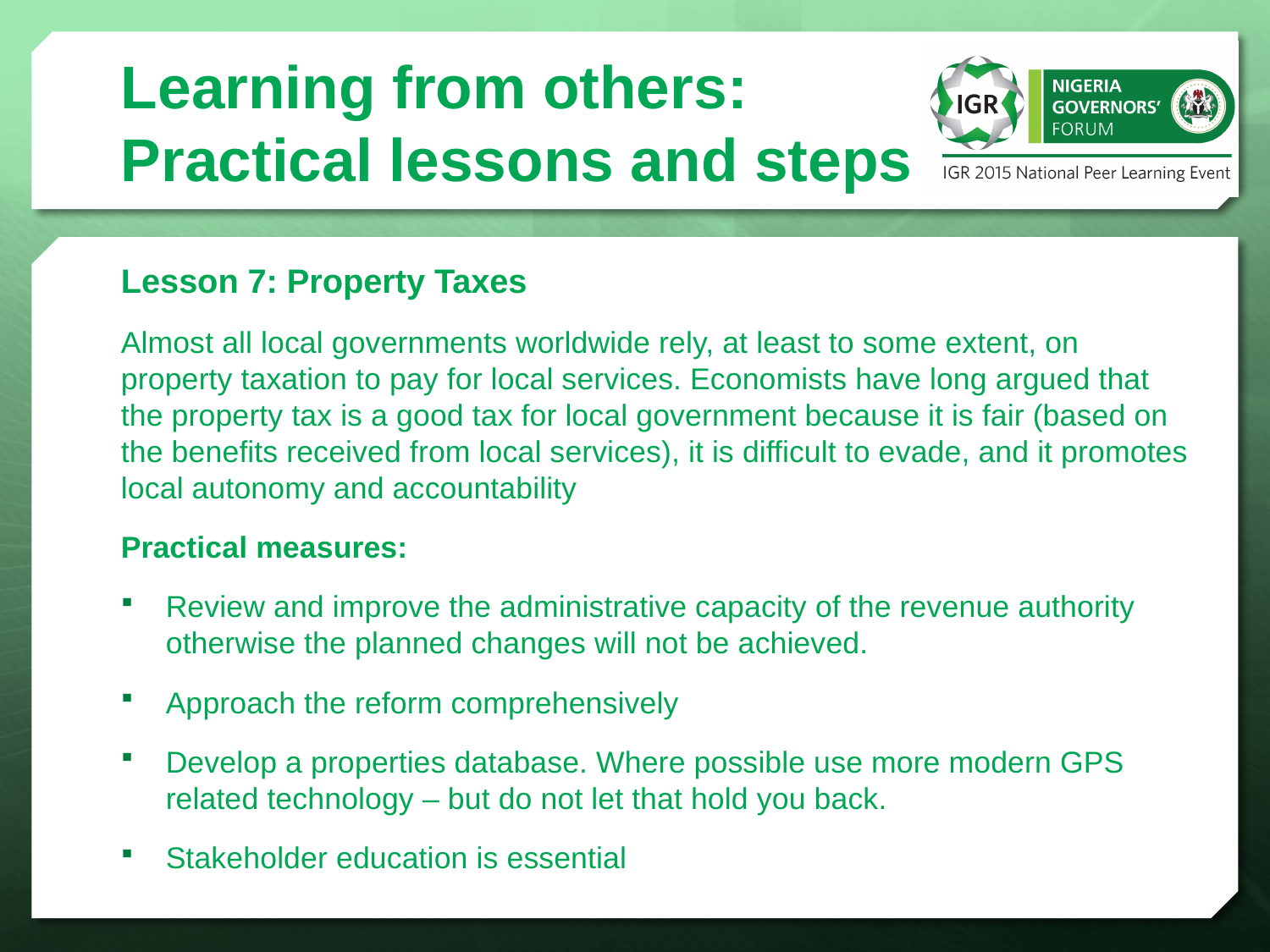

# Learning from others: Practical lessons and steps
Lesson 7: Property Taxes
Almost all local governments worldwide rely, at least to some extent, on property taxation to pay for local services. Economists have long argued that the property tax is a good tax for local government because it is fair (based on the benefits received from local services), it is difficult to evade, and it promotes local autonomy and accountability
Practical measures:
Review and improve the administrative capacity of the revenue authority otherwise the planned changes will not be achieved.
Approach the reform comprehensively
Develop a properties database. Where possible use more modern GPS related technology – but do not let that hold you back.
Stakeholder education is essential